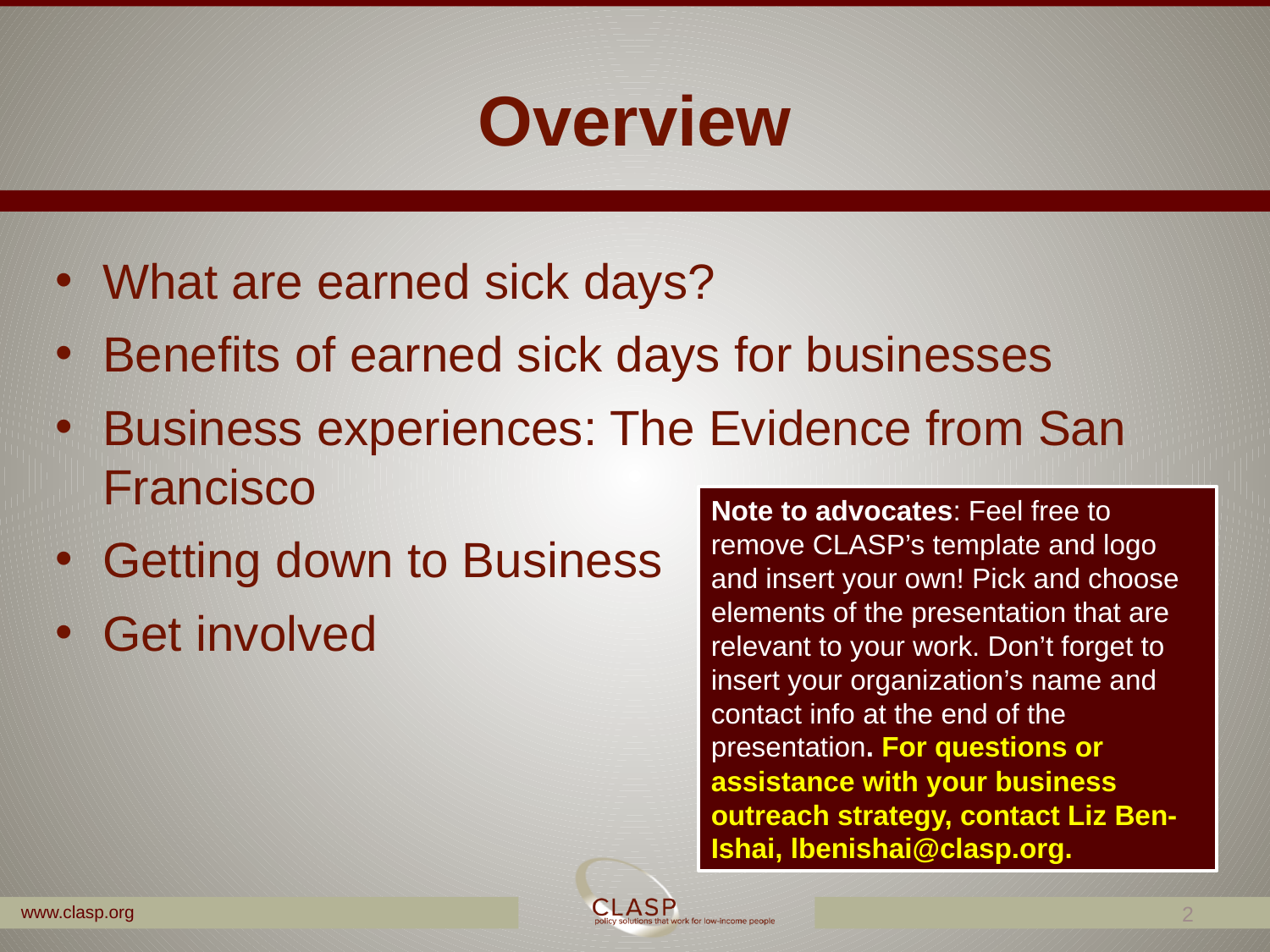

# Overview
What are earned sick days?
Benefits of earned sick days for businesses
Business experiences: The Evidence from San Francisco
Getting down to Business
Get involved
Note to advocates: Feel free to remove CLASP’s template and logo and insert your own! Pick and choose elements of the presentation that are relevant to your work. Don’t forget to insert your organization’s name and contact info at the end of the presentation. For questions or assistance with your business outreach strategy, contact Liz Ben-Ishai, lbenishai@clasp.org.
2